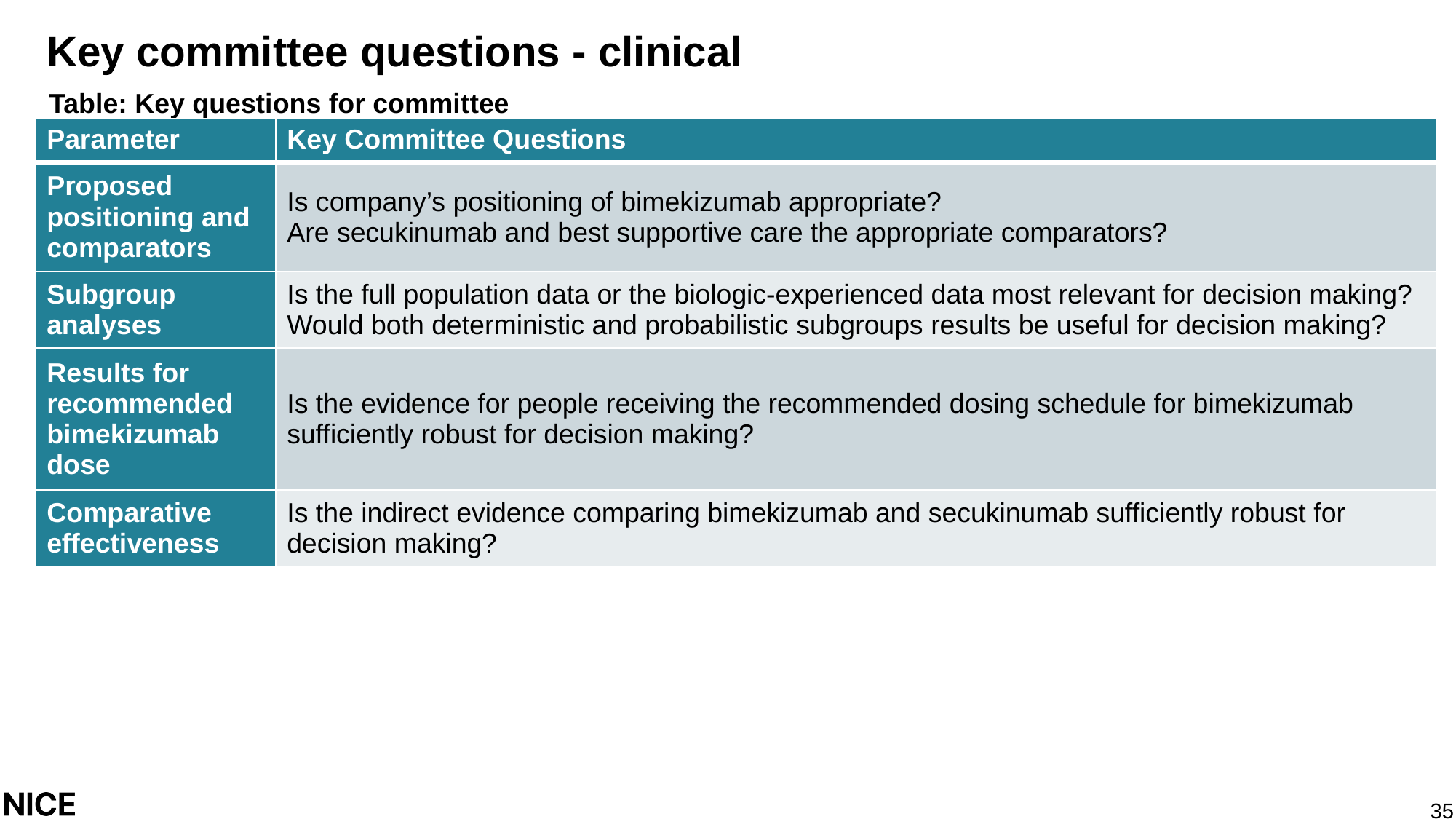

# Key committee questions - clinical
Table: Key questions for committee
| Parameter | Key Committee Questions |
| --- | --- |
| Proposed positioning and comparators | Is company’s positioning of bimekizumab appropriate? Are secukinumab and best supportive care the appropriate comparators? |
| Subgroup analyses | Is the full population data or the biologic-experienced data most relevant for decision making? Would both deterministic and probabilistic subgroups results be useful for decision making? |
| Results for recommended bimekizumab dose | Is the evidence for people receiving the recommended dosing schedule for bimekizumab sufficiently robust for decision making? |
| Comparative effectiveness | Is the indirect evidence comparing bimekizumab and secukinumab sufficiently robust for decision making? |